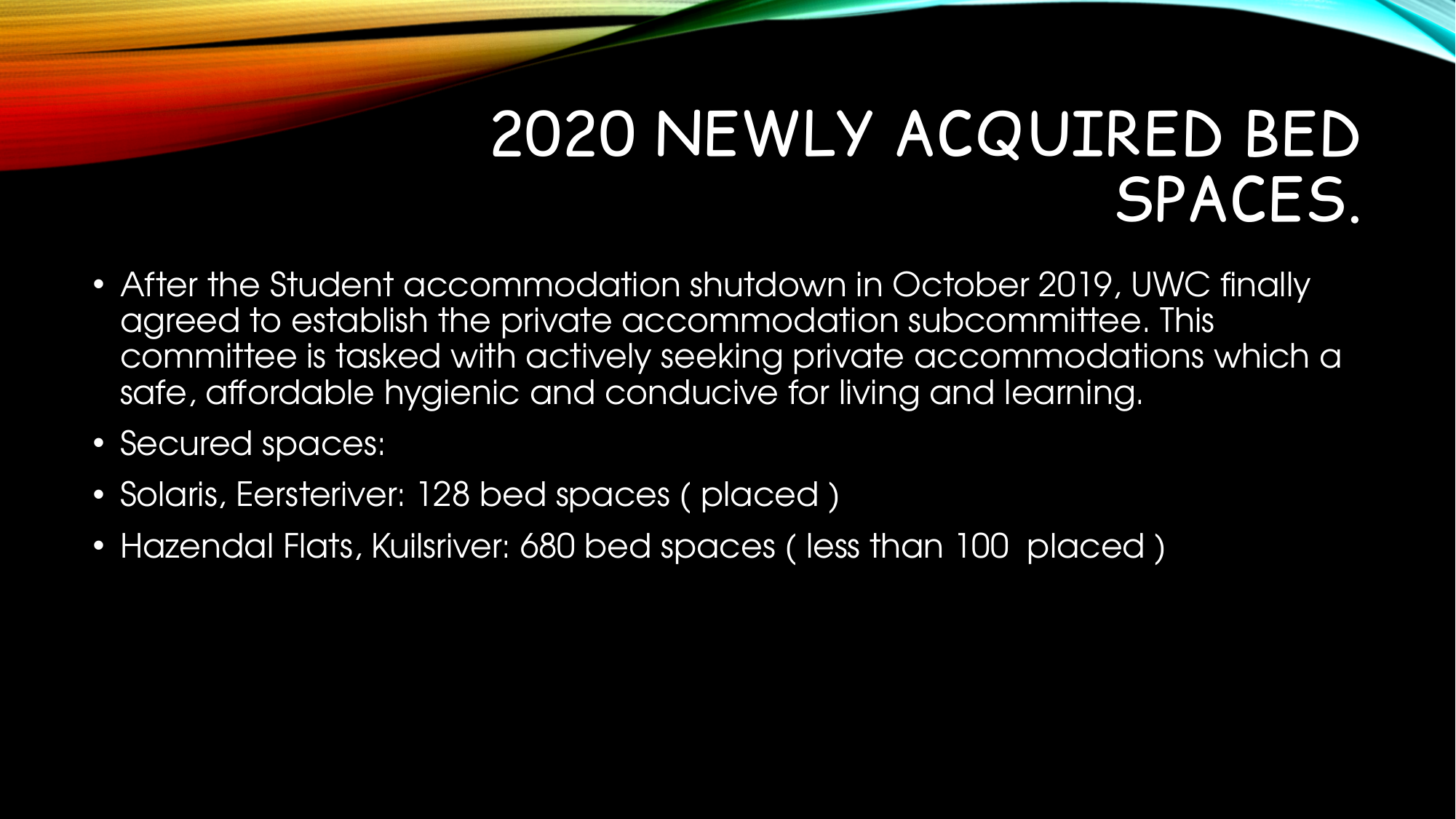

# 2020 newly Acquired Bed Spaces.
After the Student accommodation shutdown in October 2019, UWC finally agreed to establish the private accommodation subcommittee. This committee is tasked with actively seeking private accommodations which a safe, affordable hygienic and conducive for living and learning.
Secured spaces:
Solaris, Eersteriver: 128 bed spaces ( placed )
Hazendal Flats, Kuilsriver: 680 bed spaces ( less than 100  placed )